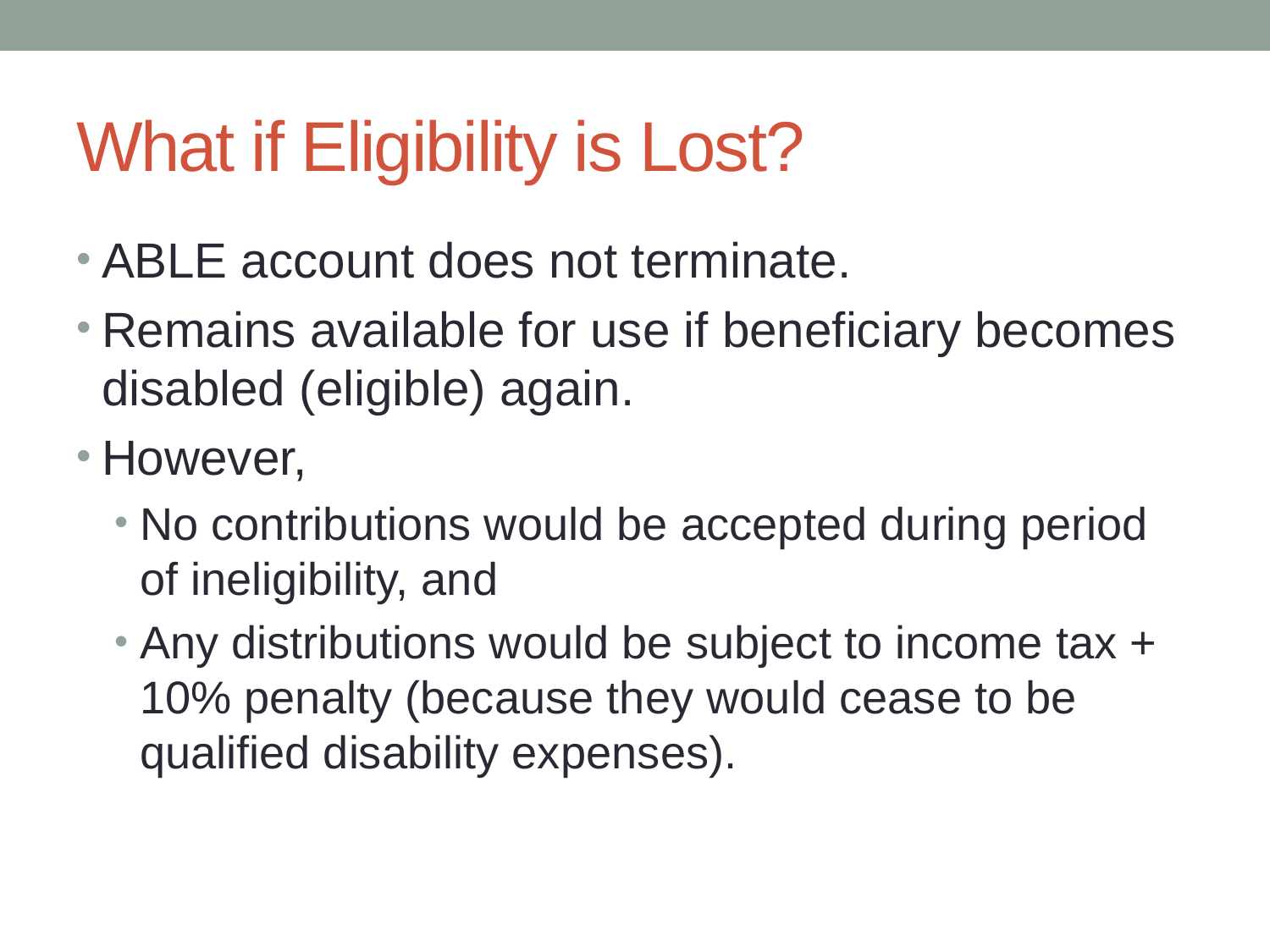

# What if Eligibility is Lost?
ABLE account does not terminate.
Remains available for use if beneficiary becomes disabled (eligible) again.
However,
No contributions would be accepted during period of ineligibility, and
Any distributions would be subject to income tax + 10% penalty (because they would cease to be qualified disability expenses).